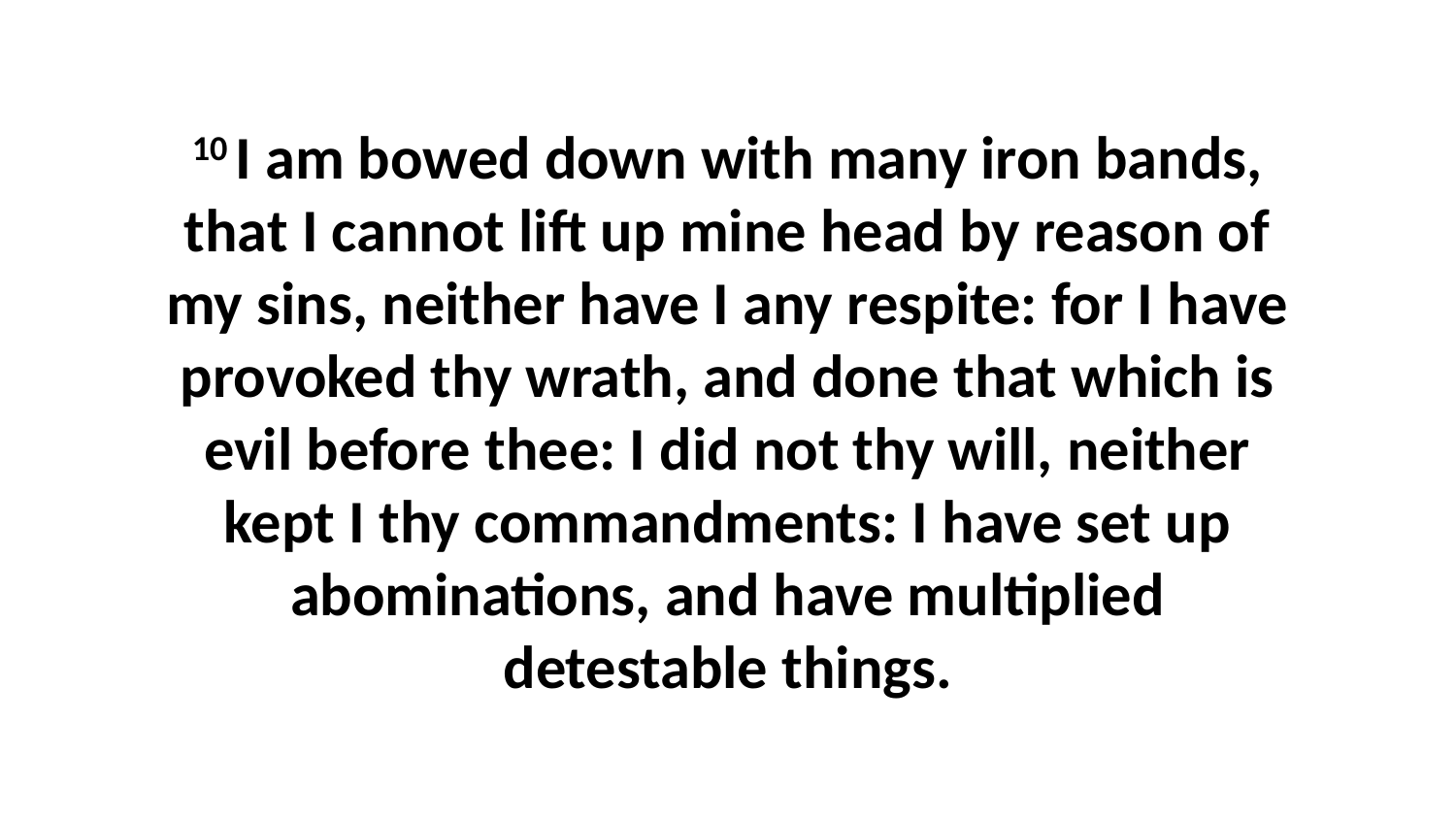

10 I am bowed down with many iron bands, that I cannot lift up mine head by reason of my sins, neither have I any respite: for I have provoked thy wrath, and done that which is evil before thee: I did not thy will, neither kept I thy commandments: I have set up abominations, and have multiplied detestable things.